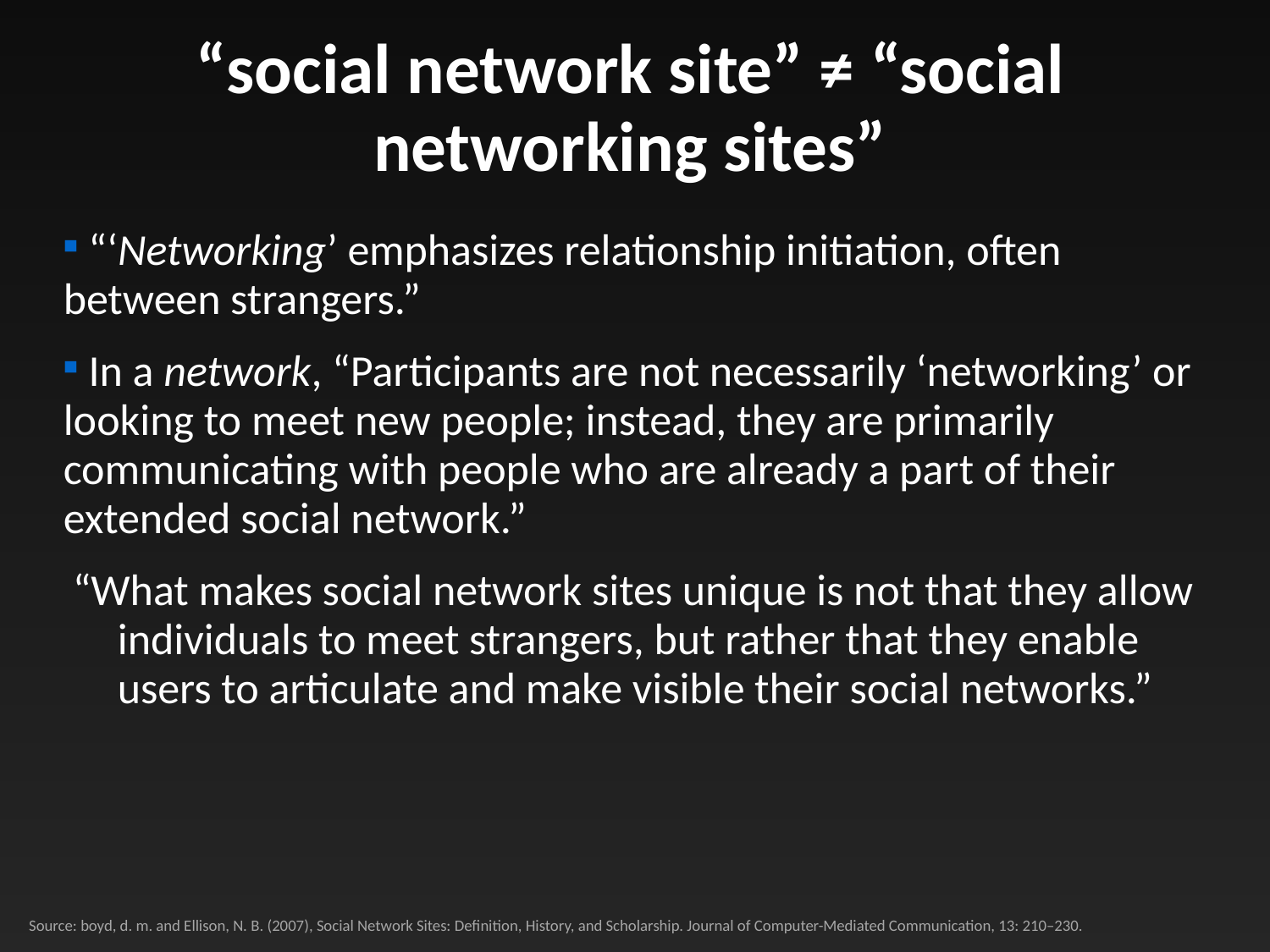

“social network site” ≠ “social networking sites”
 “‘Networking’ emphasizes relationship initiation, often between strangers.”
 In a network, “Participants are not necessarily ‘networking’ or looking to meet new people; instead, they are primarily communicating with people who are already a part of their extended social network.”
“What makes social network sites unique is not that they allow individuals to meet strangers, but rather that they enable users to articulate and make visible their social networks.”
Source: boyd, d. m. and Ellison, N. B. (2007), Social Network Sites: Definition, History, and Scholarship. Journal of Computer-Mediated Communication, 13: 210–230.